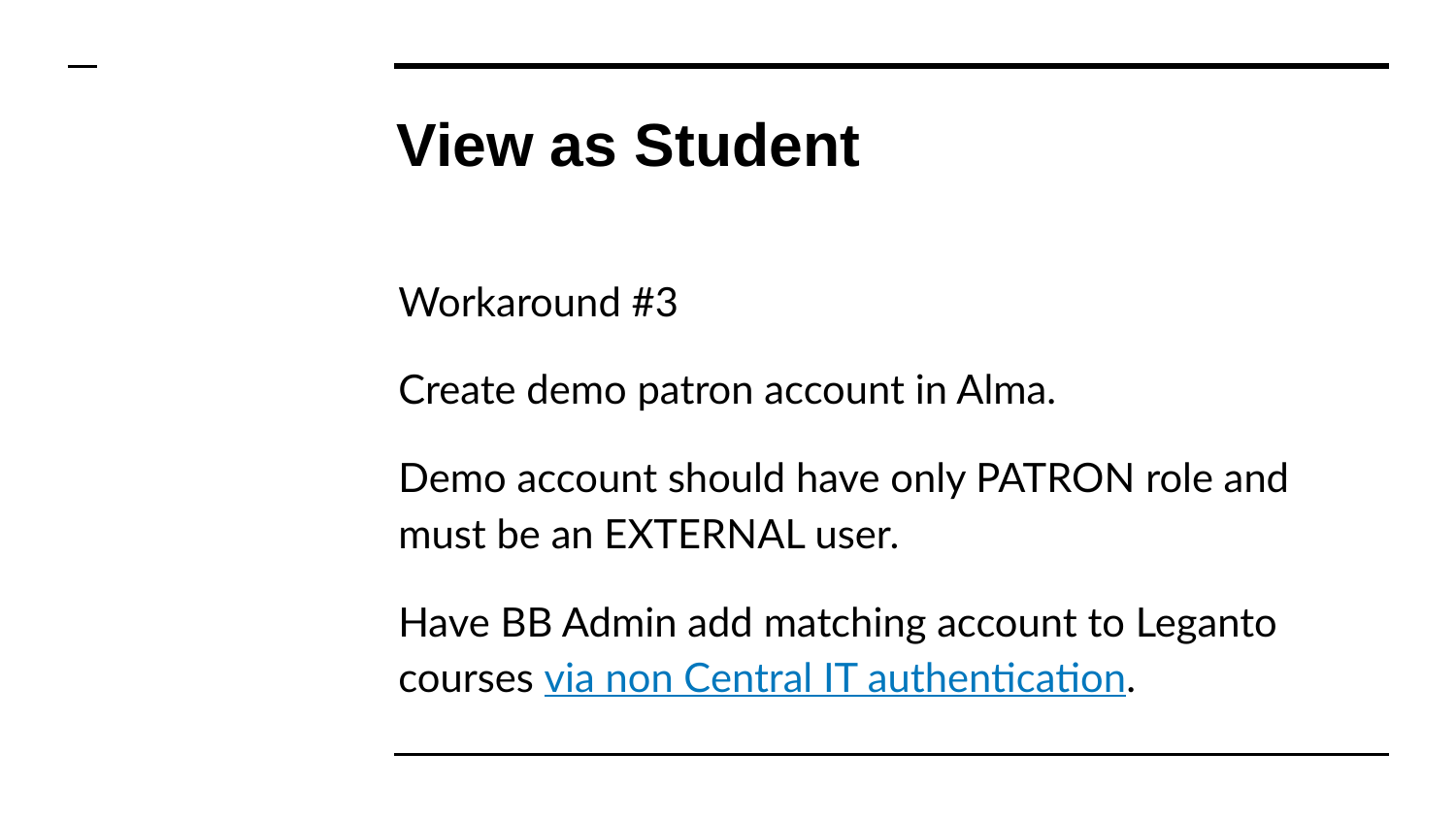

# View as Student
Workaround #3
Create demo patron account in Alma.
Demo account should have only PATRON role and must be an EXTERNAL user.
Have BB Admin add matching account to Leganto courses via non Central IT authentication.